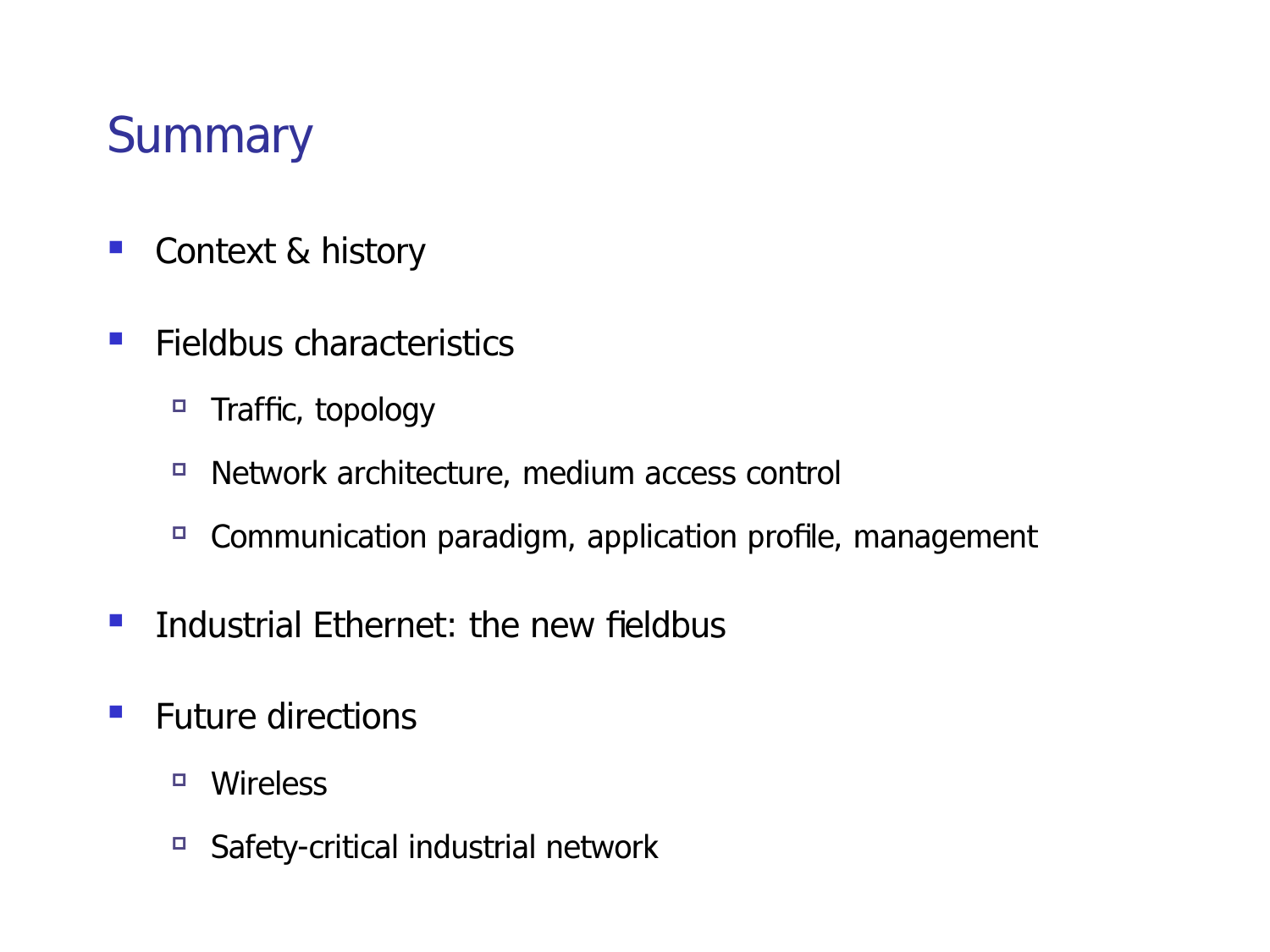

# Summary
Context & history
Fieldbus characteristics
Traffic, topology
Network architecture, medium access control
Communication paradigm, application profile, management
Industrial Ethernet: the new fieldbus
Future directions
Wireless
Safety-critical industrial network